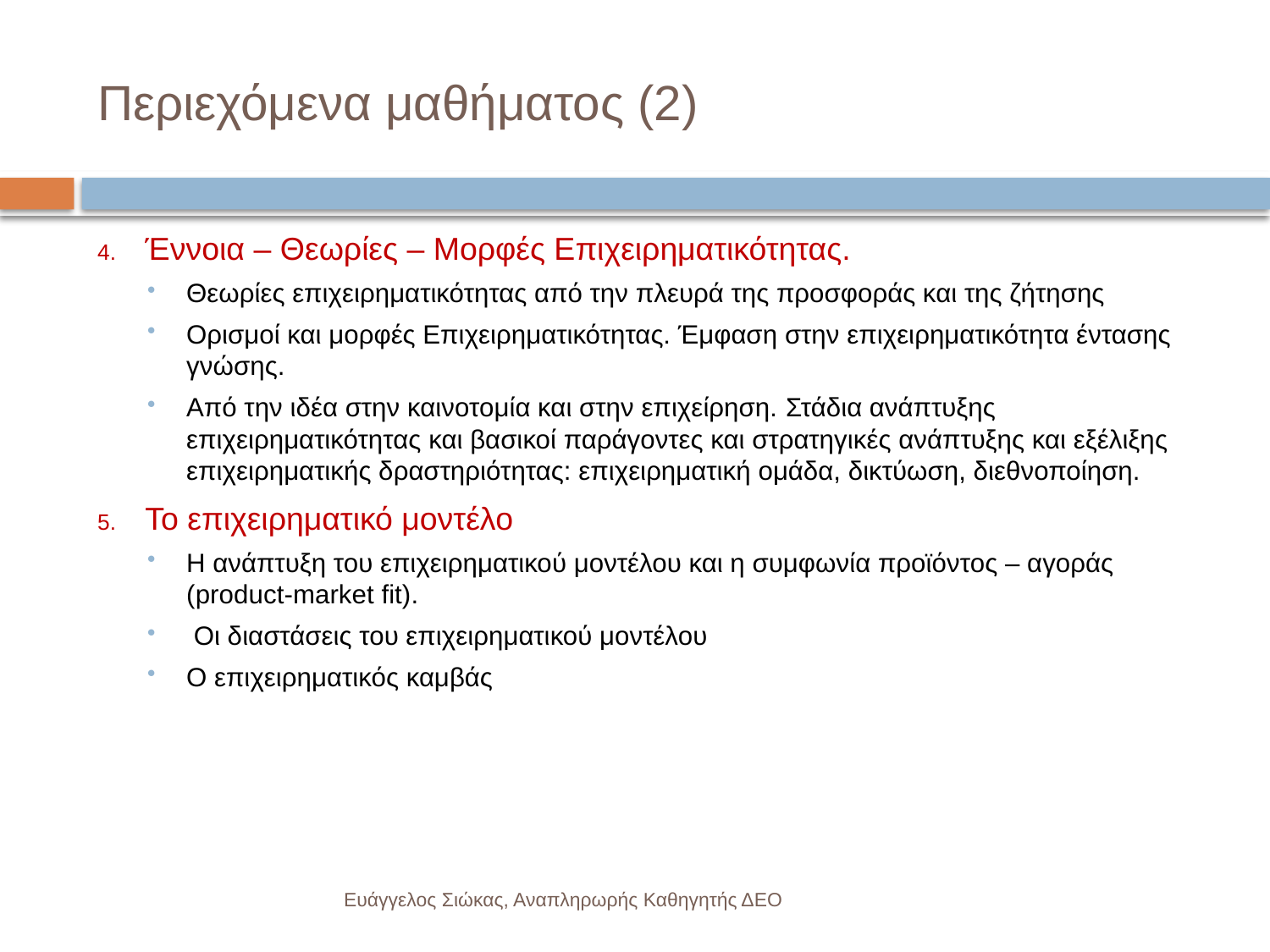

# Περιεχόμενα μαθήματος (2)
15
Έννοια – Θεωρίες – Μορφές Επιχειρηματικότητας.
Θεωρίες επιχειρηματικότητας από την πλευρά της προσφοράς και της ζήτησης
Ορισμοί και μορφές Επιχειρηματικότητας. Έμφαση στην επιχειρηματικότητα έντασης γνώσης.
Από την ιδέα στην καινοτομία και στην επιχείρηση. Στάδια ανάπτυξης επιχειρηματικότητας και βασικοί παράγοντες και στρατηγικές ανάπτυξης και εξέλιξης επιχειρηματικής δραστηριότητας: επιχειρηματική ομάδα, δικτύωση, διεθνοποίηση.
Το επιχειρηματικό μοντέλο
Η ανάπτυξη του επιχειρηματικού μοντέλου και η συμφωνία προϊόντος – αγοράς (product-market fit).
 Οι διαστάσεις του επιχειρηματικού μοντέλου
Ο επιχειρηματικός καμβάς
Ευάγγελος Σιώκας, Αναπληρωρής Καθηγητής ΔΕΟ